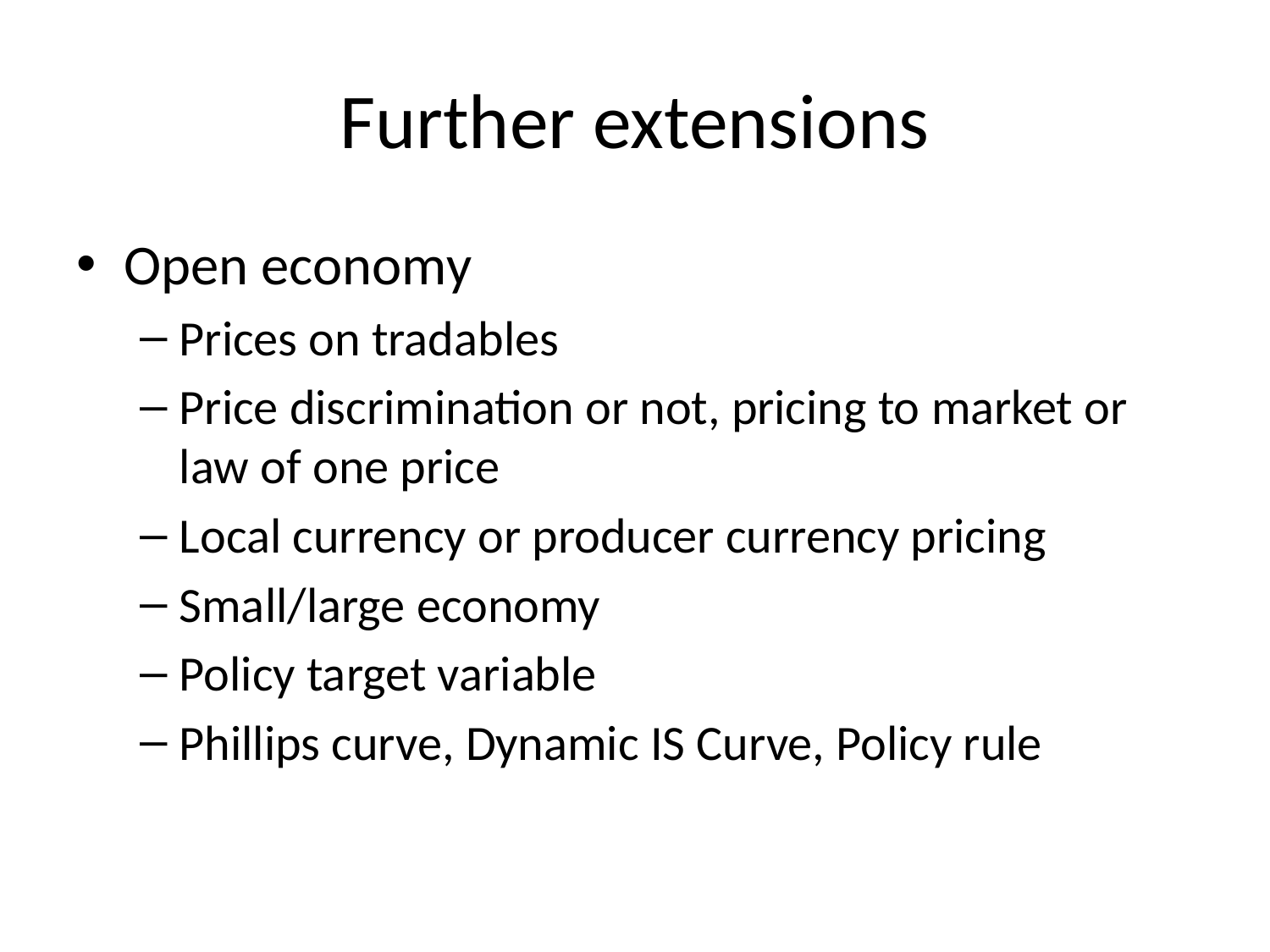

# Further extensions
Open economy
Prices on tradables
Price discrimination or not, pricing to market or law of one price
Local currency or producer currency pricing
Small/large economy
Policy target variable
Phillips curve, Dynamic IS Curve, Policy rule